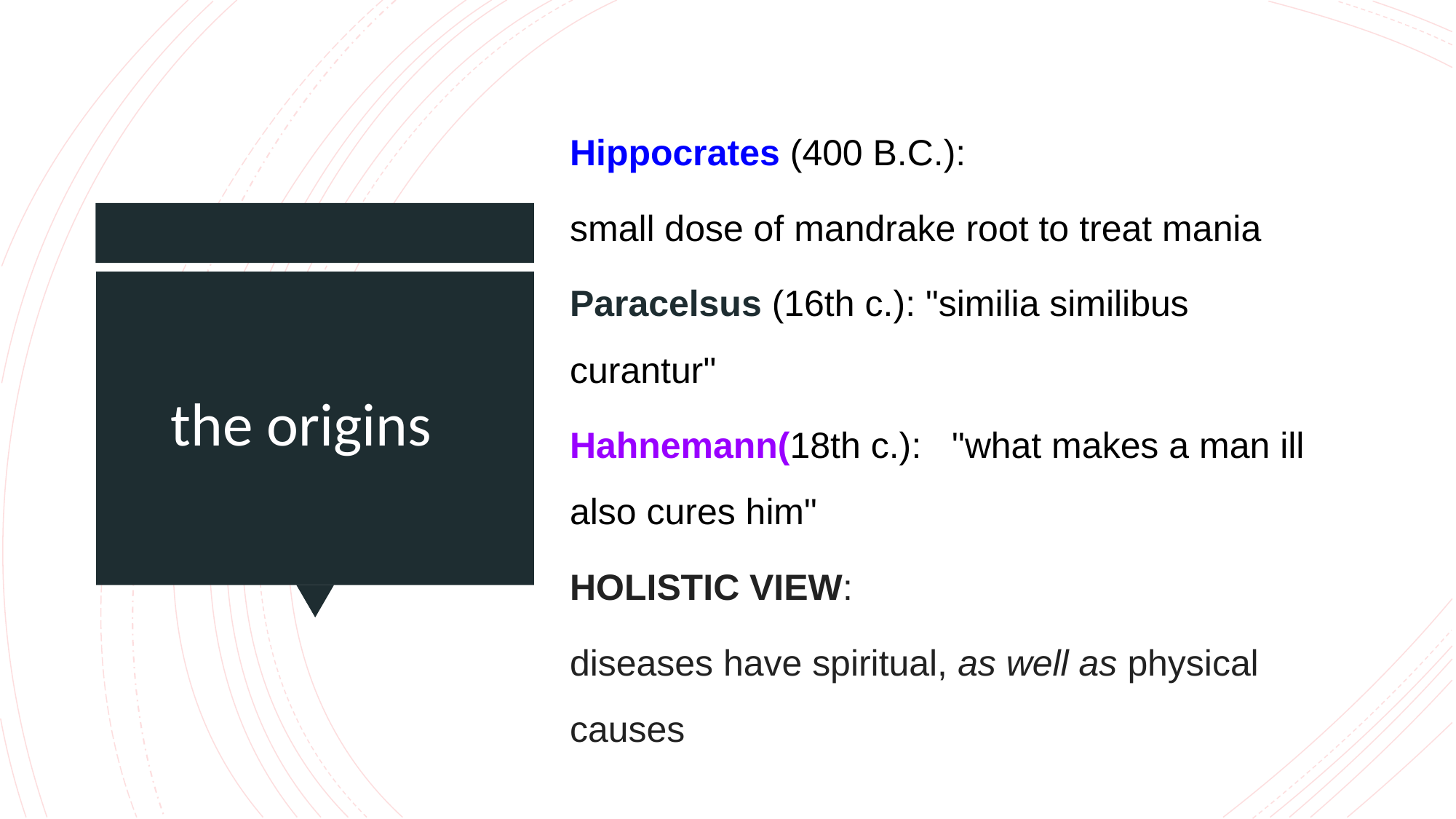

Hippocrates (400 B.C.):
small dose of mandrake root to treat mania
Paracelsus (16th c.): "similia similibus curantur"
Hahnemann(18th c.):   "what makes a man ill also cures him"
HOLISTIC VIEW:
diseases have spiritual, as well as physical causes

# the origins